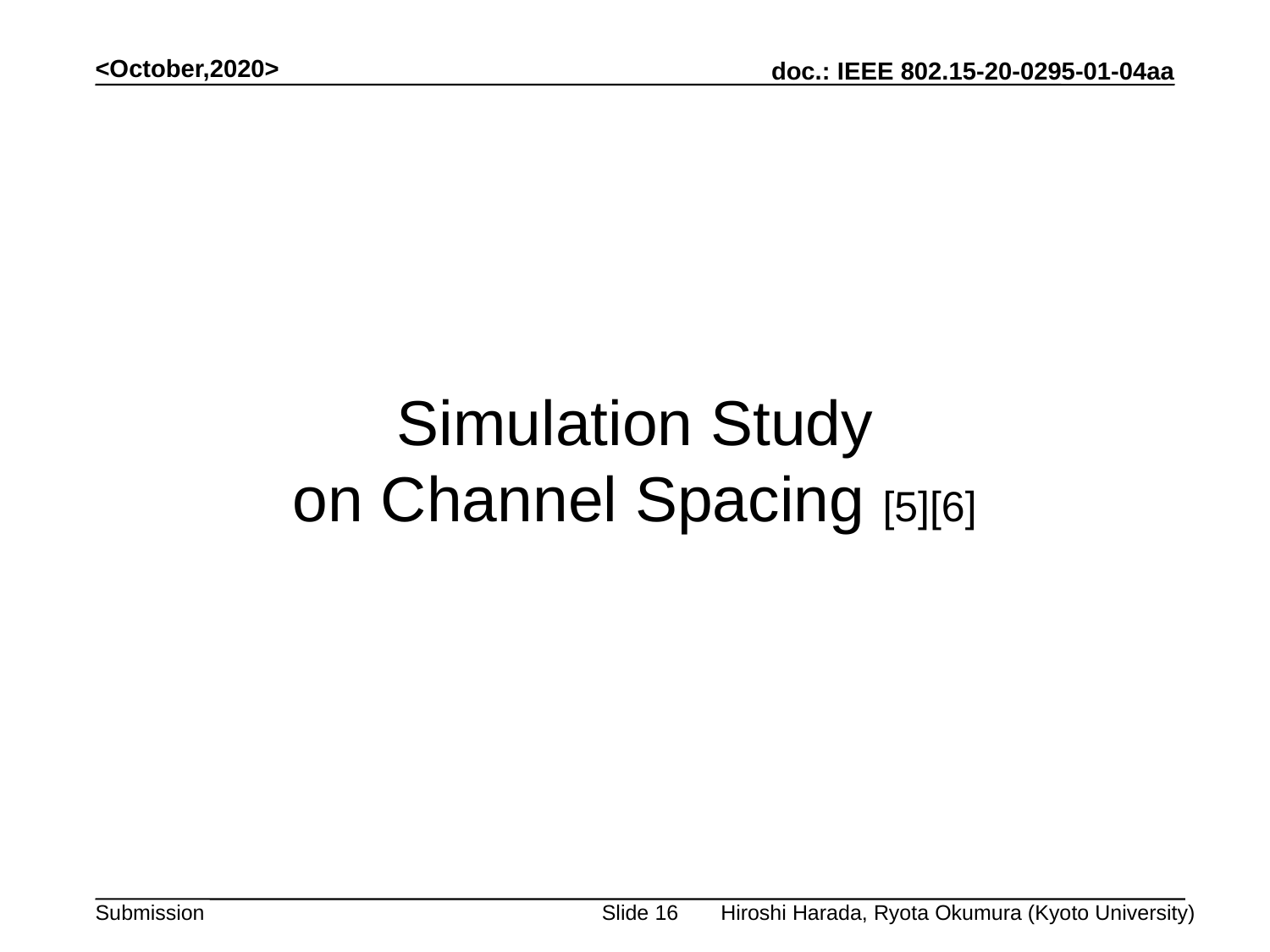

<October,2020>
Simulation Study
on Channel Spacing [5][6]
Hiroshi Harada, Ryota Okumura (Kyoto University)
Slide 16